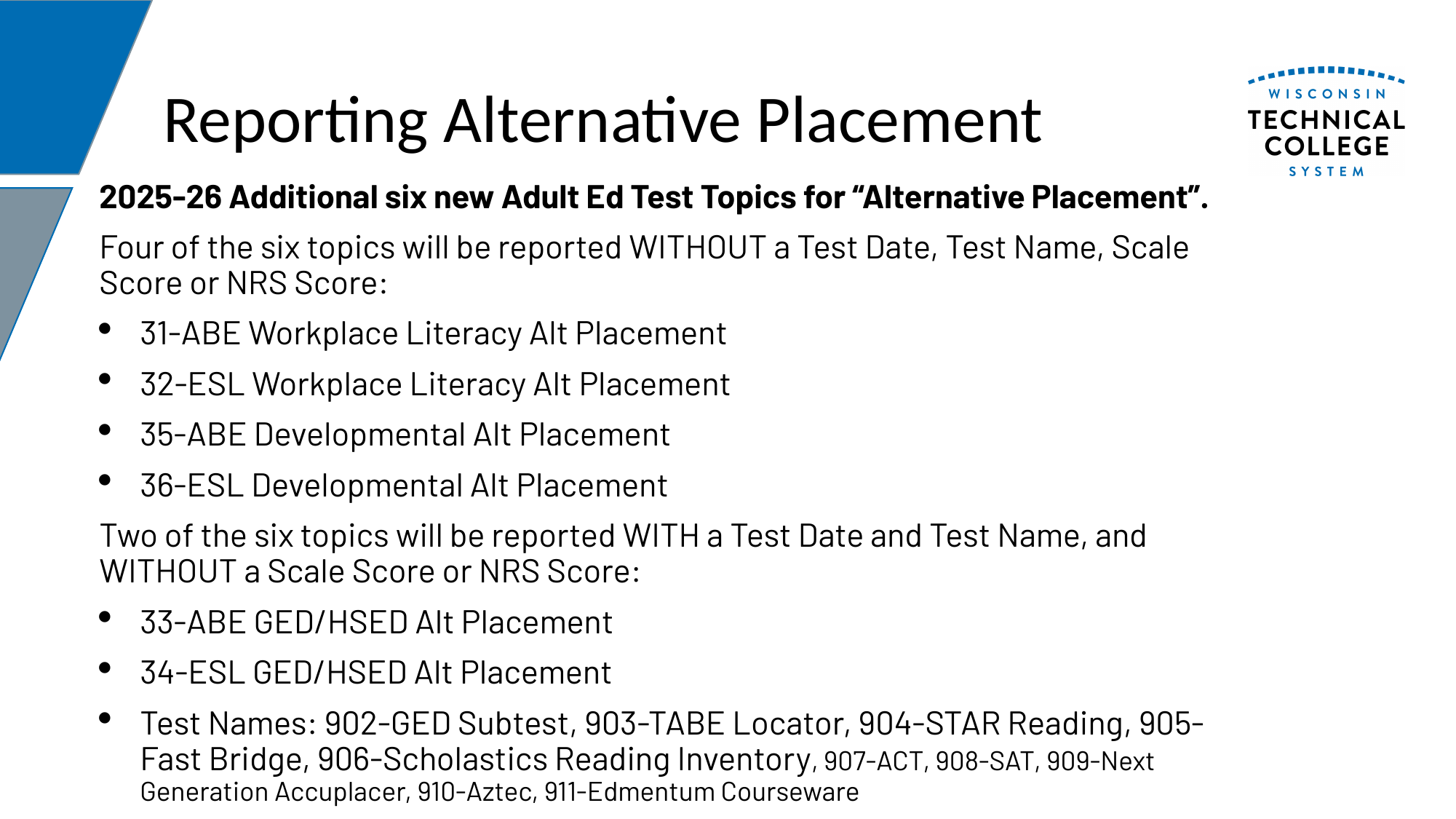

# Reporting Alternative Placement
2025-26 Additional six new Adult Ed Test Topics for “Alternative Placement”.
Four of the six topics will be reported WITHOUT a Test Date, Test Name, Scale Score or NRS Score:
31-ABE Workplace Literacy Alt Placement
32-ESL Workplace Literacy Alt Placement
35-ABE Developmental Alt Placement
36-ESL Developmental Alt Placement
Two of the six topics will be reported WITH a Test Date and Test Name, and WITHOUT a Scale Score or NRS Score:
33-ABE GED/HSED Alt Placement
34-ESL GED/HSED Alt Placement
Test Names: 902-GED Subtest, 903-TABE Locator, 904-STAR Reading, 905-Fast Bridge, 906-Scholastics Reading Inventory, 907-ACT, 908-SAT, 909-Next Generation Accuplacer, 910-Aztec, 911-Edmentum Courseware